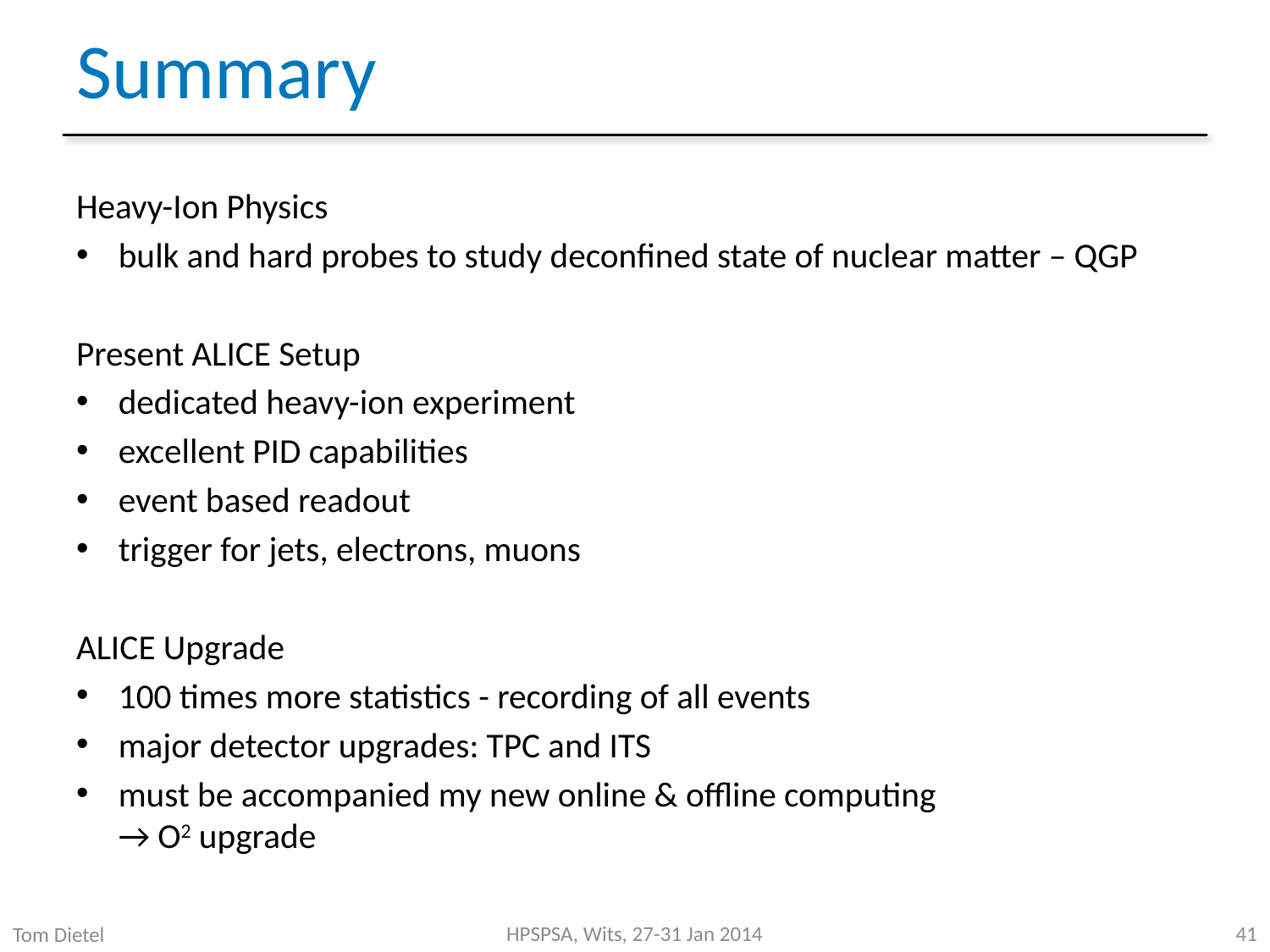

# Summary
Heavy-Ion Physics
bulk and hard probes to study deconfined state of nuclear matter – QGP

Present ALICE Setup
dedicated heavy-ion experiment
excellent PID capabilities
event based readout
trigger for jets, electrons, muons

ALICE Upgrade
100 times more statistics - recording of all events
major detector upgrades: TPC and ITS
must be accompanied my new online & offline computing
→ O2 upgrade
Tom Dietel
HPSPSA, Wits, 27-31 Jan 2014
41